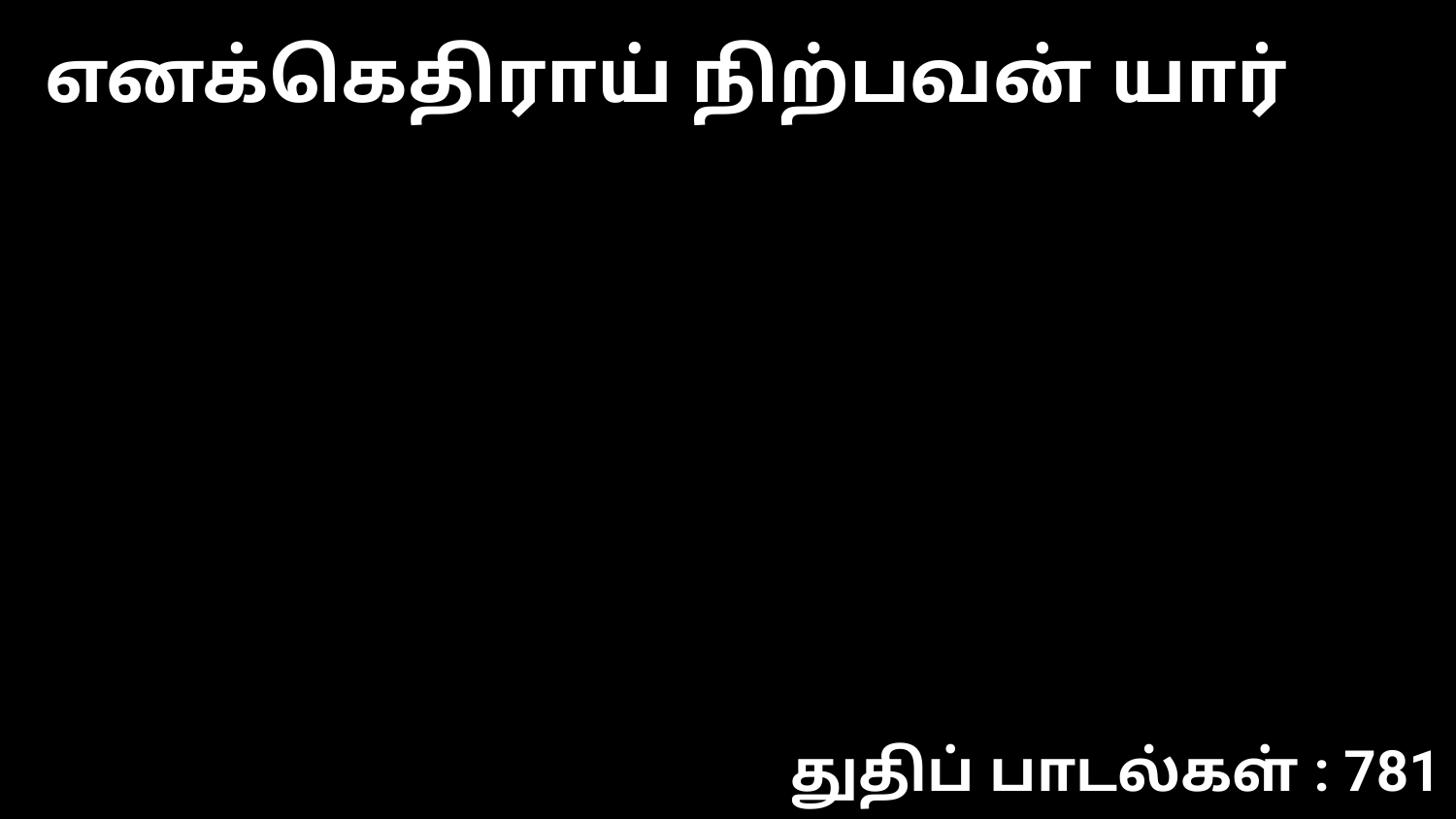

எனக்கெதிராய் நிற்பவன் யார்
துதிப் பாடல்கள் : 781